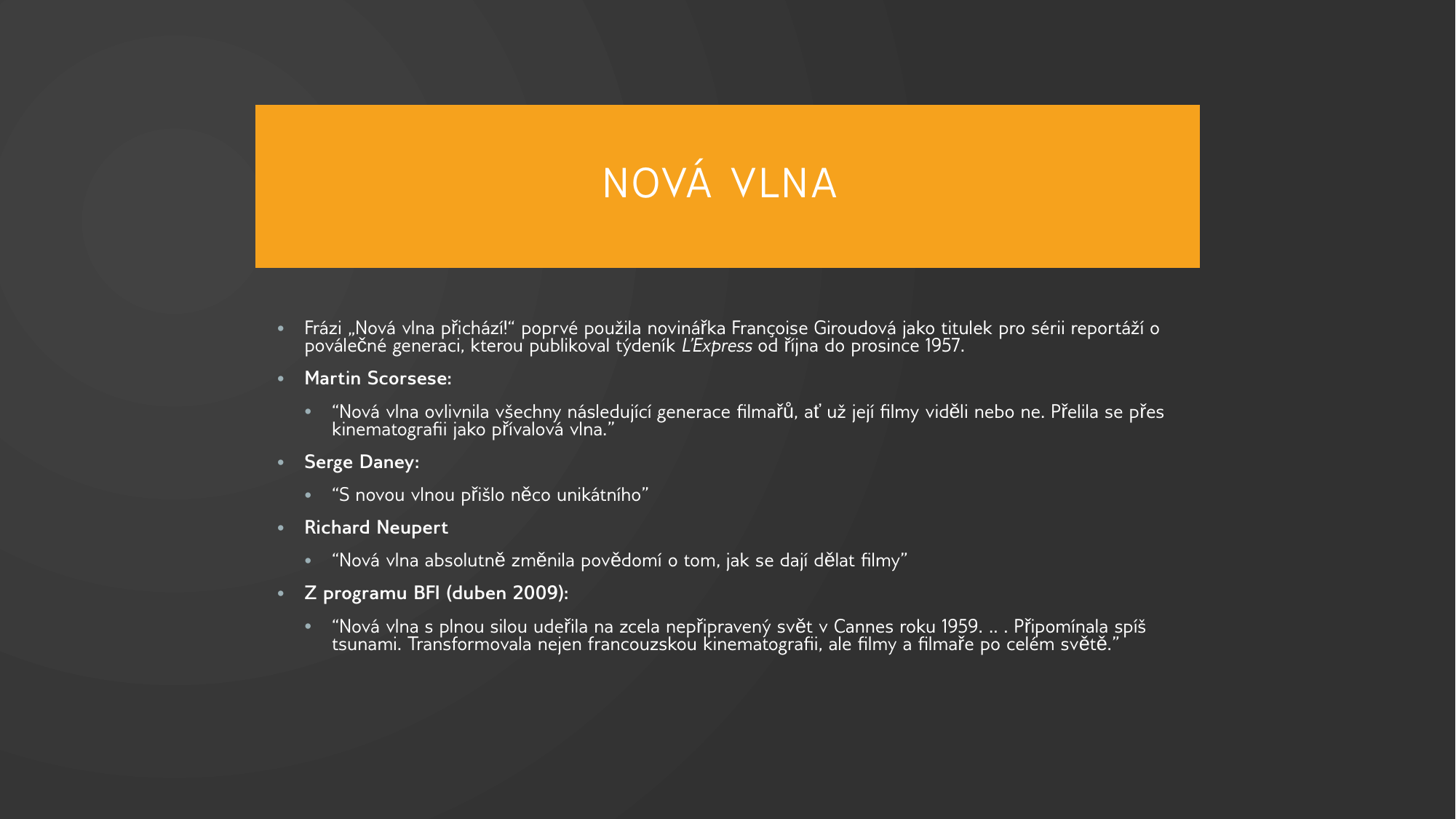

# Nová vlna
Frázi „Nová vlna přichází!“ poprvé použila novinářka Françoise Giroudová jako titulek pro sérii reportáží o poválečné generaci, kterou publikoval týdeník L’Express od října do prosince 1957.
Martin Scorsese:
“Nová vlna ovlivnila všechny následující generace filmařů, ať už její filmy viděli nebo ne. Přelila se přes kinematografii jako přívalová vlna.”
Serge Daney:
“S novou vlnou přišlo něco unikátního”
Richard Neupert
“Nová vlna absolutně změnila povědomí o tom, jak se dají dělat filmy”
Z programu BFI (duben 2009):
“Nová vlna s plnou silou udeřila na zcela nepřipravený svět v Cannes roku 1959. .. . Připomínala spíš tsunami. Transformovala nejen francouzskou kinematografii, ale filmy a filmaře po celém světě.”